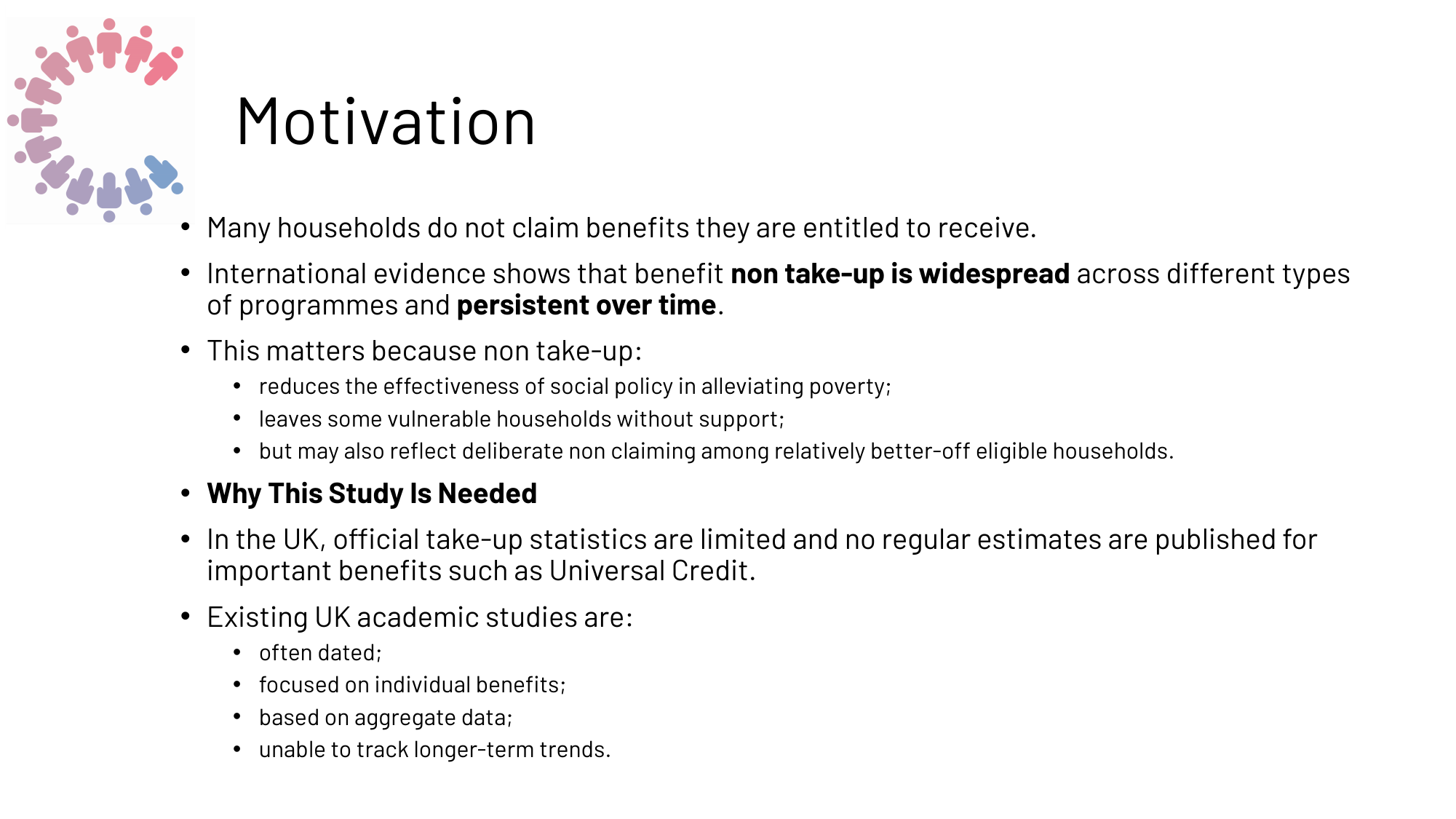

# Motivation
Many households do not claim benefits they are entitled to receive.
International evidence shows that benefit non take-up is widespread across different types of programmes and persistent over time.
This matters because non take-up:
reduces the effectiveness of social policy in alleviating poverty;
leaves some vulnerable households without support;
but may also reflect deliberate non claiming among relatively better-off eligible households.
Why This Study Is Needed
In the UK, official take-up statistics are limited and no regular estimates are published for important benefits such as Universal Credit.
Existing UK academic studies are:
often dated;
focused on individual benefits;
based on aggregate data;
unable to track longer-term trends.